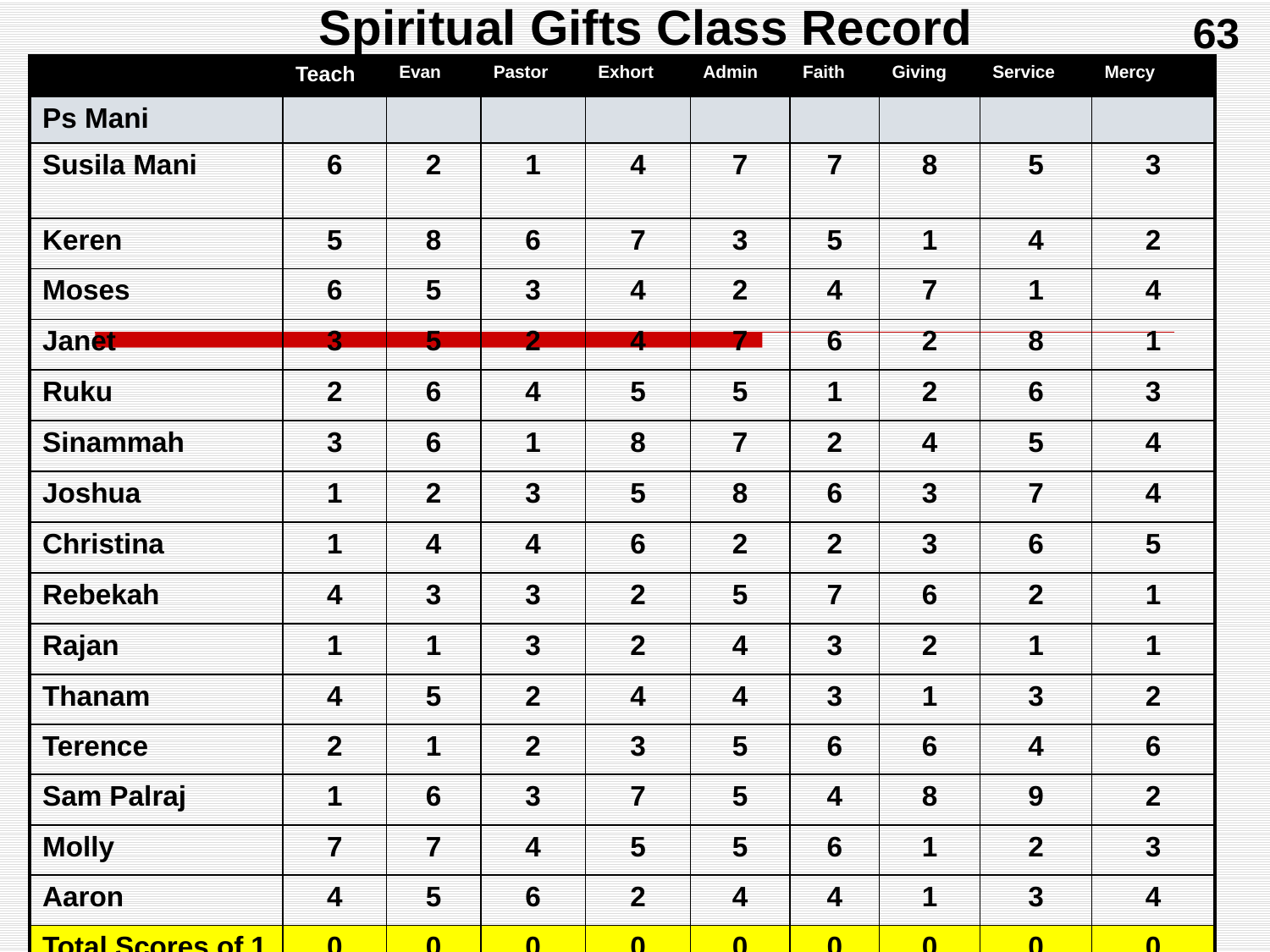

63
# Spiritual Gifts Class Record
|  | Teach | Evan | Pastor | Exhort | Admin | Faith | Giving | Service | Mercy |
| --- | --- | --- | --- | --- | --- | --- | --- | --- | --- |
| Ps Mani |  |  |  |  |  |  |  |  |  |
| Susila Mani | 6 | 2 | 1 | 4 | 7 | 7 | 8 | 5 | 3 |
| Keren | 5 | 8 | 6 | 7 | 3 | 5 | 1 | 4 | 2 |
| Moses | 6 | 5 | 3 | 4 | 2 | 4 | 7 | 1 | 4 |
| Janet | 3 | 5 | 2 | 4 | 7 | 6 | 2 | 8 | 1 |
| Ruku | 2 | 6 | 4 | 5 | 5 | 1 | 2 | 6 | 3 |
| Sinammah | 3 | 6 | 1 | 8 | 7 | 2 | 4 | 5 | 4 |
| Joshua | 1 | 2 | 3 | 5 | 8 | 6 | 3 | 7 | 4 |
| Christina | 1 | 4 | 4 | 6 | 2 | 2 | 3 | 6 | 5 |
| Rebekah | 4 | 3 | 3 | 2 | 5 | 7 | 6 | 2 | 1 |
| Rajan | 1 | 1 | 3 | 2 | 4 | 3 | 2 | 1 | 1 |
| Thanam | 4 | 5 | 2 | 4 | 4 | 3 | 1 | 3 | 2 |
| Terence | 2 | 1 | 2 | 3 | 5 | 6 | 6 | 4 | 6 |
| Sam Palraj | 1 | 6 | 3 | 7 | 5 | 4 | 8 | 9 | 2 |
| Molly | 7 | 7 | 4 | 5 | 5 | 6 | 1 | 2 | 3 |
| Aaron | 4 | 5 | 6 | 2 | 4 | 4 | 1 | 3 | 4 |
| Total Scores of 1 | 0 | 0 | 0 | 0 | 0 | 0 | 0 | 0 | 0 |